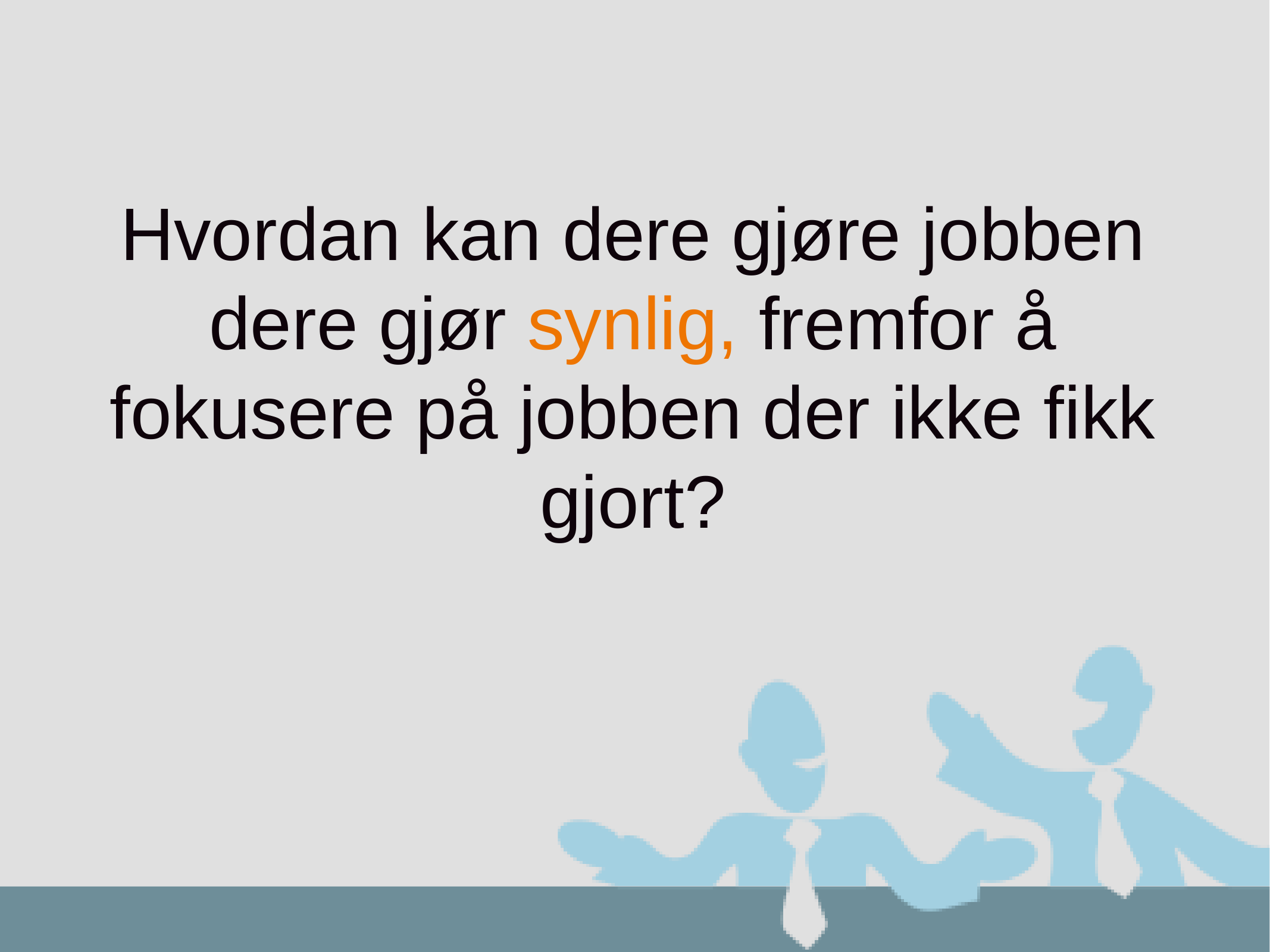

Hvordan kan dere gjøre jobben dere gjør synlig, fremfor å fokusere på jobben der ikke fikk gjort?